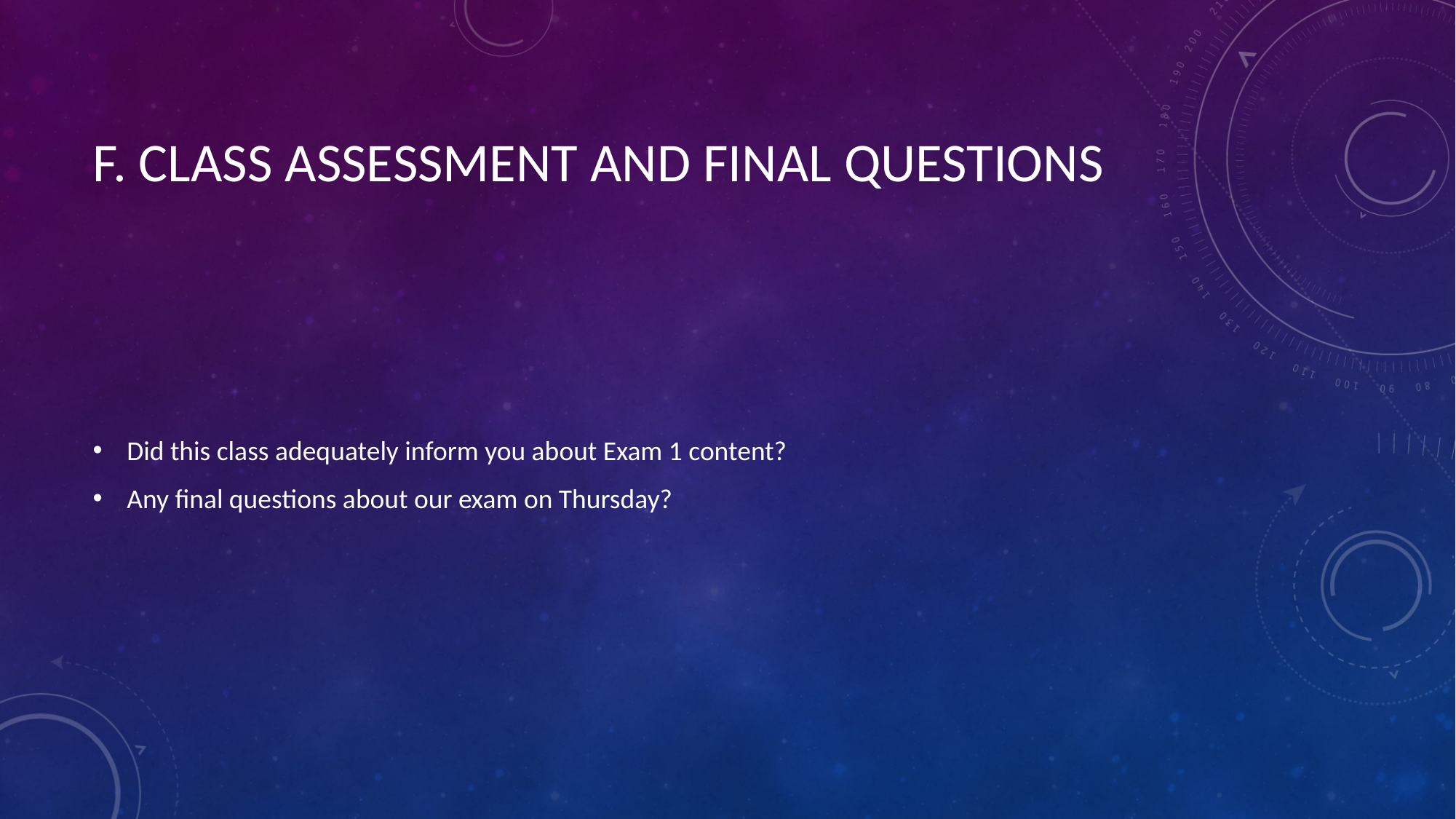

# F. Class Assessment and Final questions
Did this class adequately inform you about Exam 1 content?
Any final questions about our exam on Thursday?